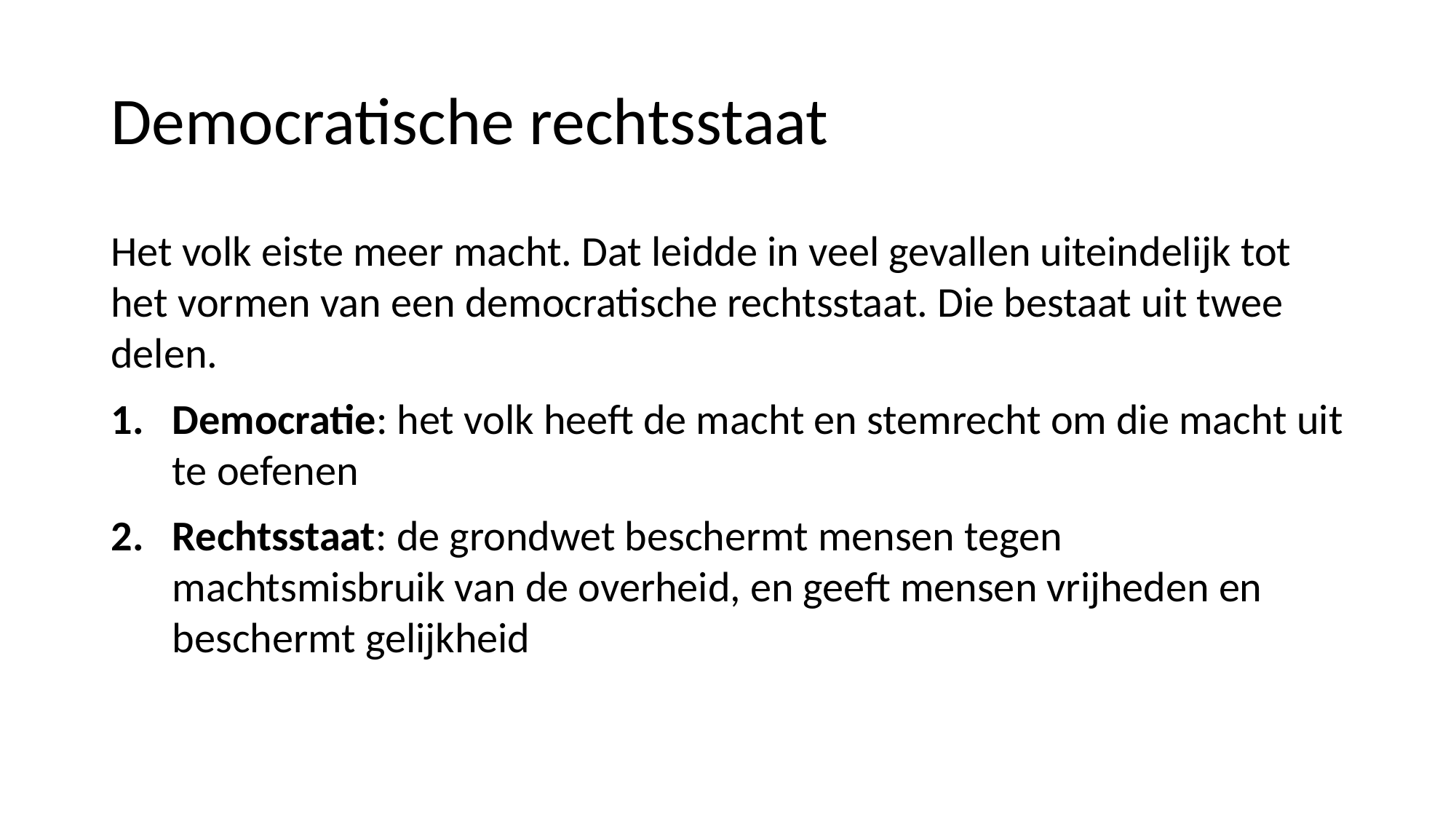

# Democratische rechtsstaat
Het volk eiste meer macht. Dat leidde in veel gevallen uiteindelijk tot het vormen van een democratische rechtsstaat. Die bestaat uit twee delen.
Democratie: het volk heeft de macht en stemrecht om die macht uit te oefenen
Rechtsstaat: de grondwet beschermt mensen tegen machtsmisbruik van de overheid, en geeft mensen vrijheden en beschermt gelijkheid